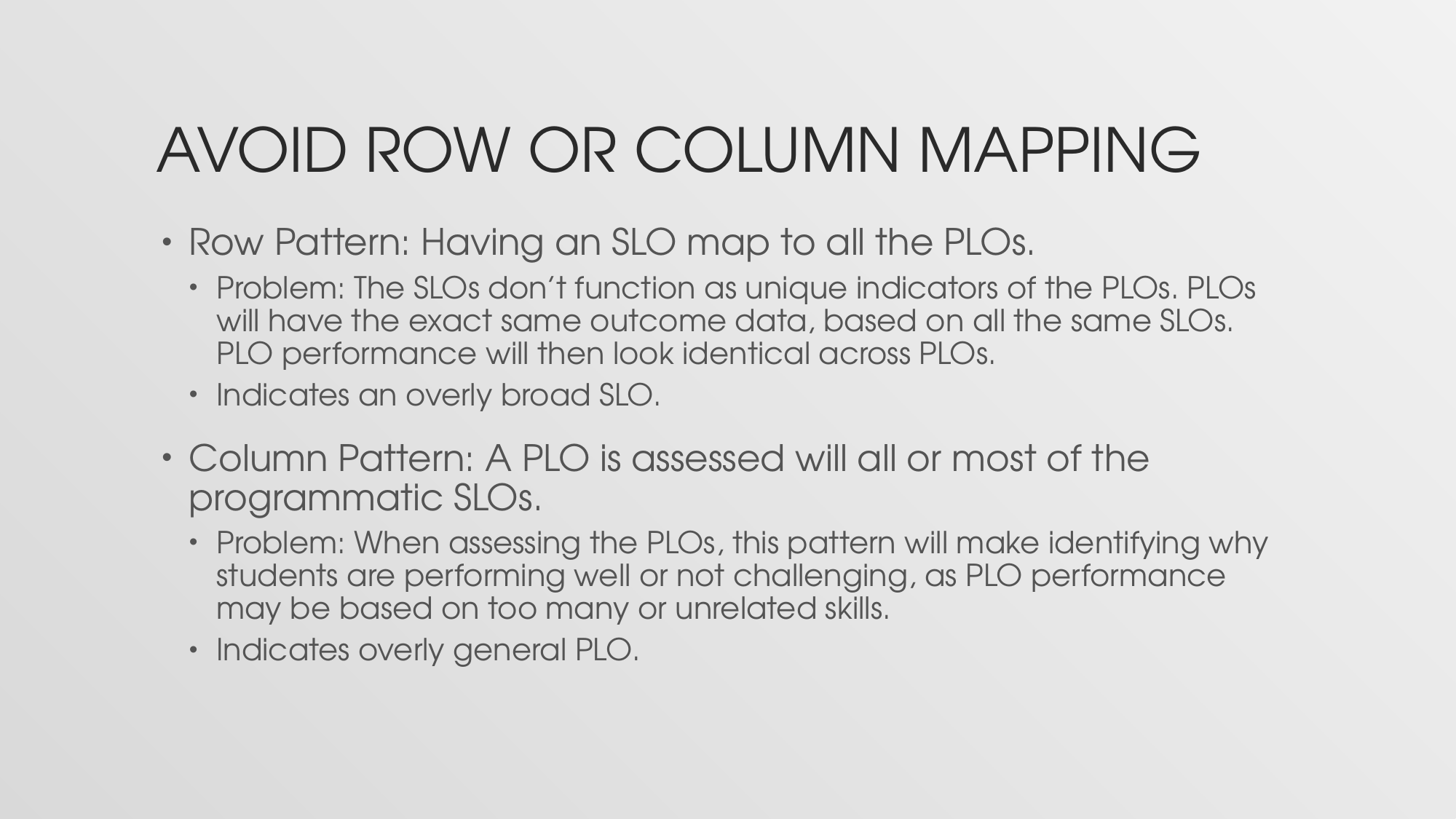

# Avoid row or column mapping
Row Pattern: Having an SLO map to all the PLOs.
Problem: The SLOs don’t function as unique indicators of the PLOs. PLOs will have the exact same outcome data, based on all the same SLOs. PLO performance will then look identical across PLOs.
Indicates an overly broad SLO.
Column Pattern: A PLO is assessed will all or most of the programmatic SLOs.
Problem: When assessing the PLOs, this pattern will make identifying why students are performing well or not challenging, as PLO performance may be based on too many or unrelated skills.
Indicates overly general PLO.